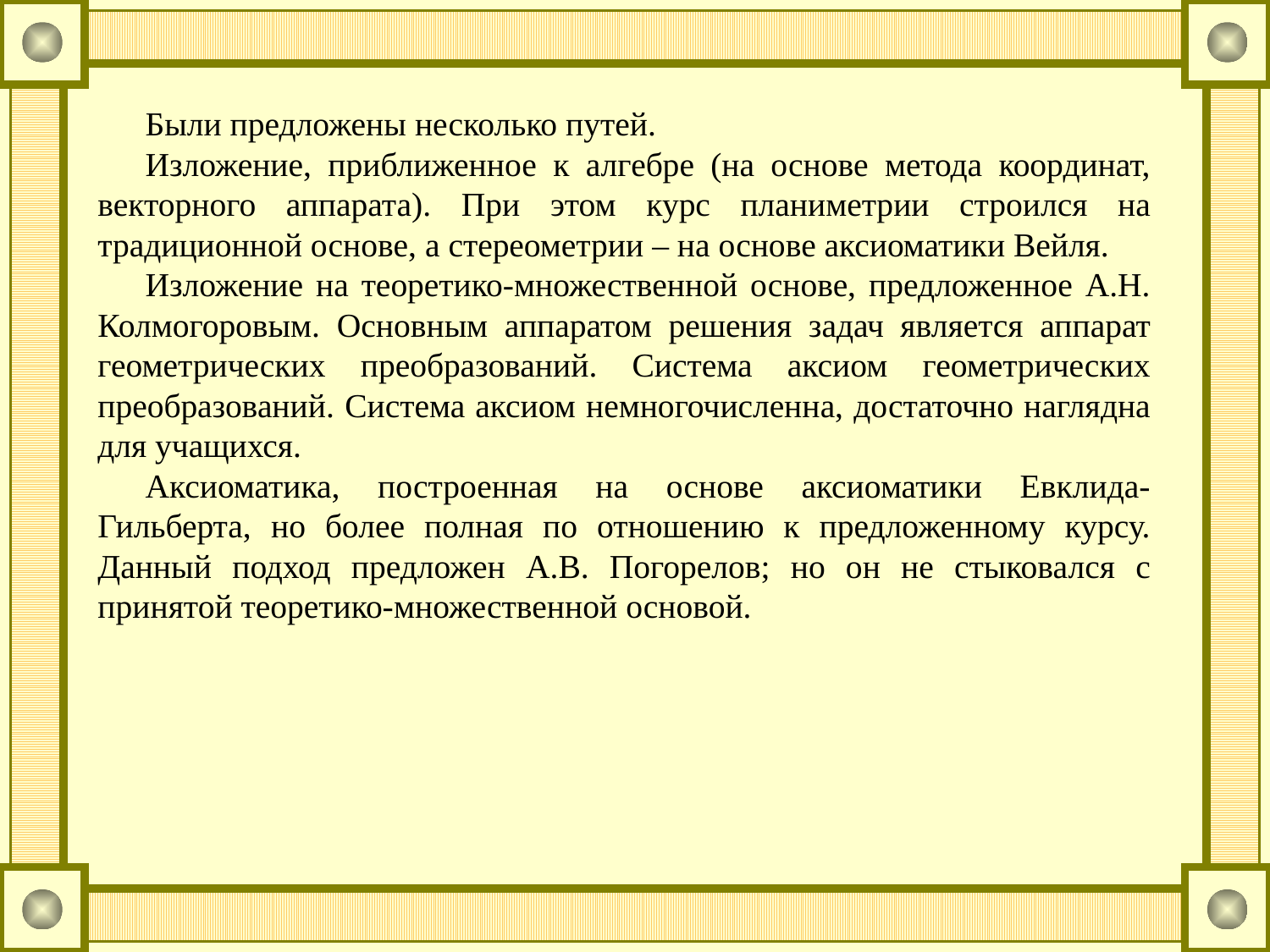

Были предложены несколько путей.
Изложение, приближенное к алгебре (на основе метода координат, векторного аппарата). При этом курс планиметрии строился на традиционной основе, а стереометрии – на основе аксиоматики Вейля.
Изложение на теоретико-множественной основе, предложенное А.Н. Колмогоровым. Основным аппаратом решения задач является аппарат геометрических преобразований. Система аксиом геометрических преобразований. Система аксиом немногочисленна, достаточно наглядна для учащихся.
Аксиоматика, построенная на основе аксиоматики Евклида-Гильберта, но более полная по отношению к предложенному курсу. Данный подход предложен А.В. Погорелов; но он не стыковался с принятой теоретико-множественной основой.